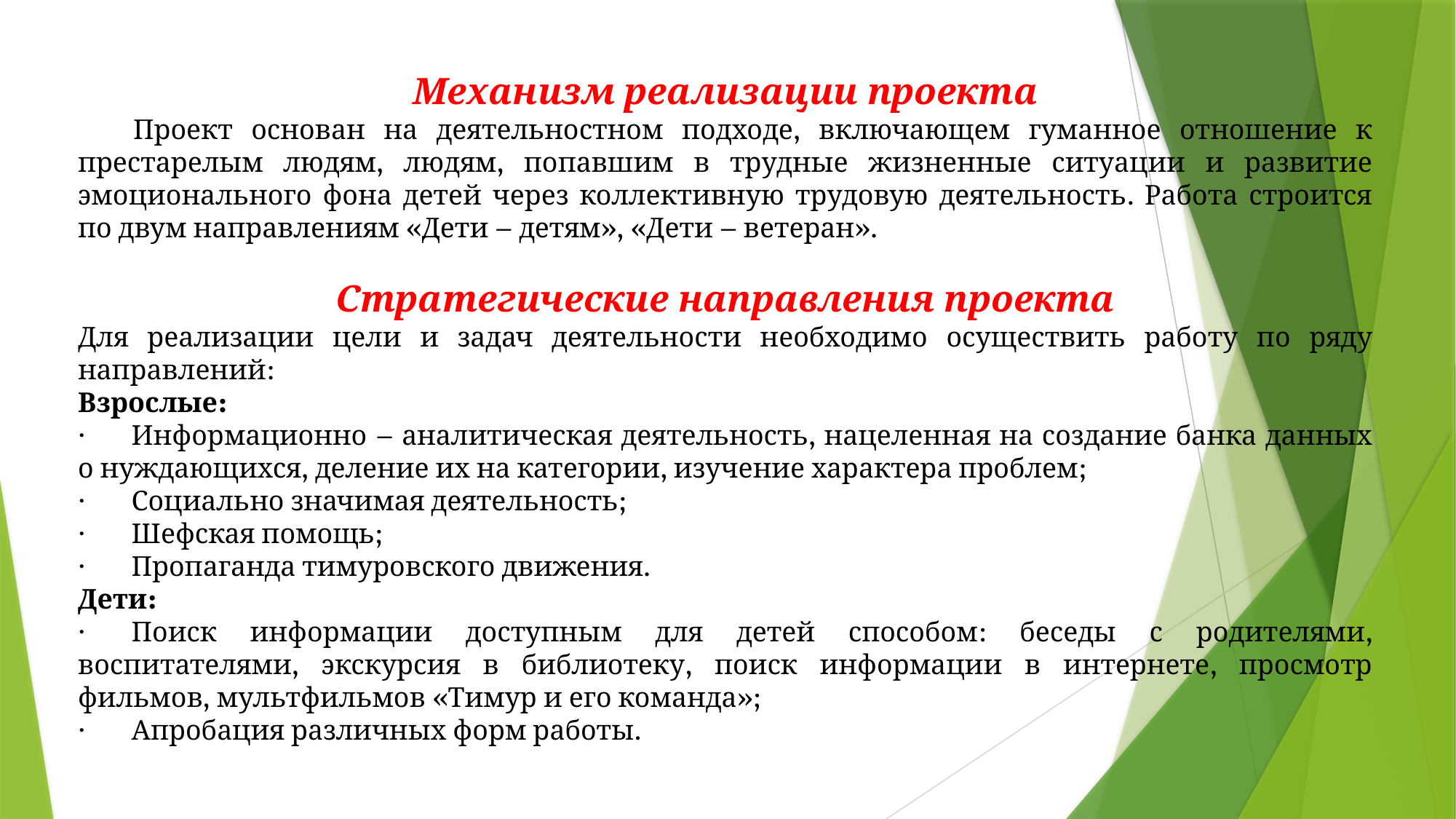

Механизм реализации проекта
        Проект основан на деятельностном подходе, включающем гуманное отношение к престарелым людям, людям, попавшим в трудные жизненные ситуации и развитие эмоционального фона детей через коллективную трудовую деятельность. Работа строится по двум направлениям «Дети – детям», «Дети – ветеран».

Стратегические направления проекта
Для реализации цели и задач деятельности необходимо осуществить работу по ряду направлений:
Взрослые:
·       Информационно – аналитическая деятельность, нацеленная на создание банка данных о нуждающихся, деление их на категории, изучение характера проблем;
·       Социально значимая деятельность;
·       Шефская помощь;
·       Пропаганда тимуровского движения.
Дети:
·       Поиск информации доступным для детей способом: беседы с родителями, воспитателями, экскурсия в библиотеку, поиск информации в интернете, просмотр фильмов, мультфильмов «Тимур и его команда»;
·       Апробация различных форм работы.